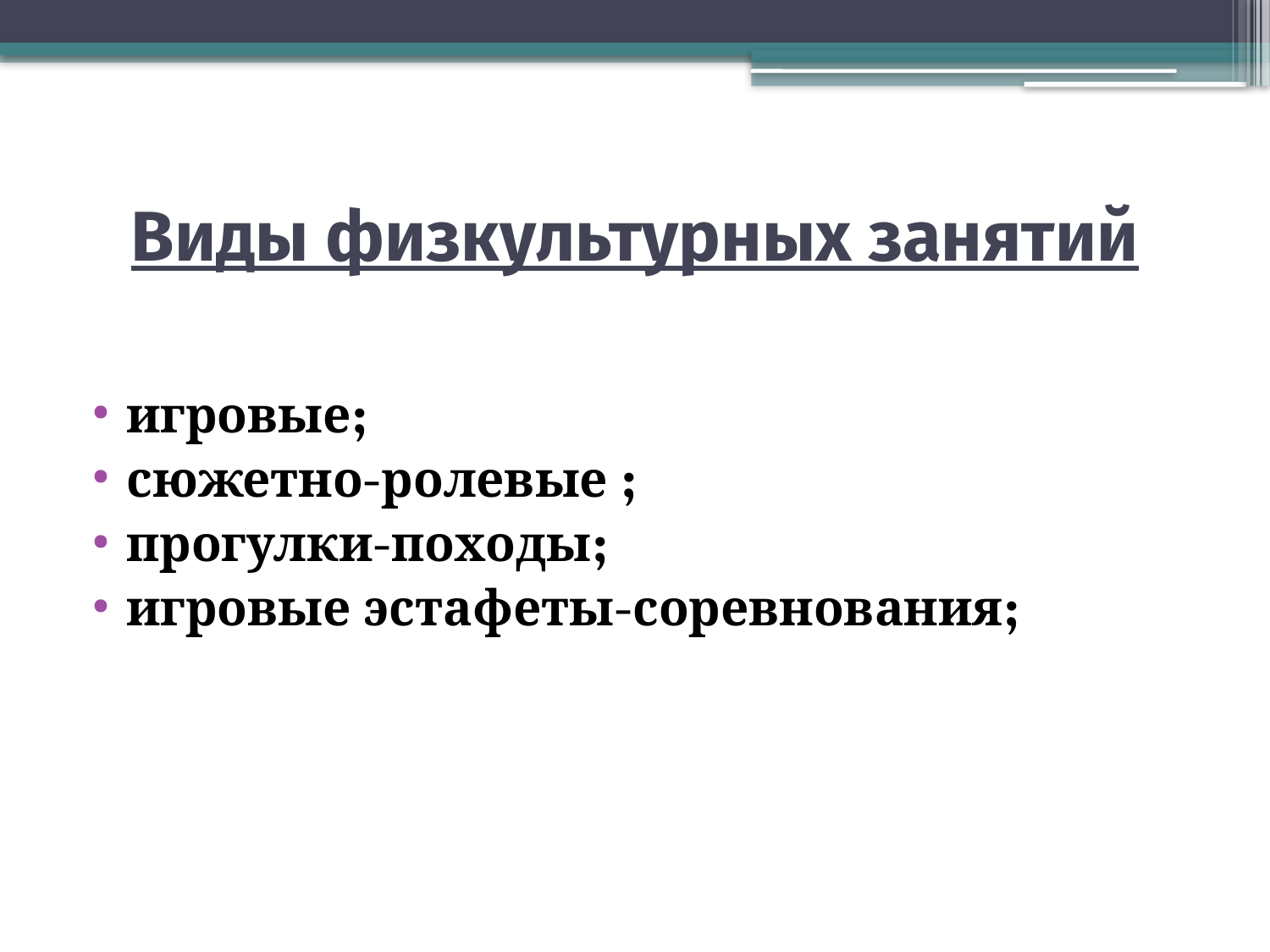

# Виды физкультурных занятий

игровые;
сюжетно-ролевые ;
прогулки-походы;
игровые эстафеты-соревнования;